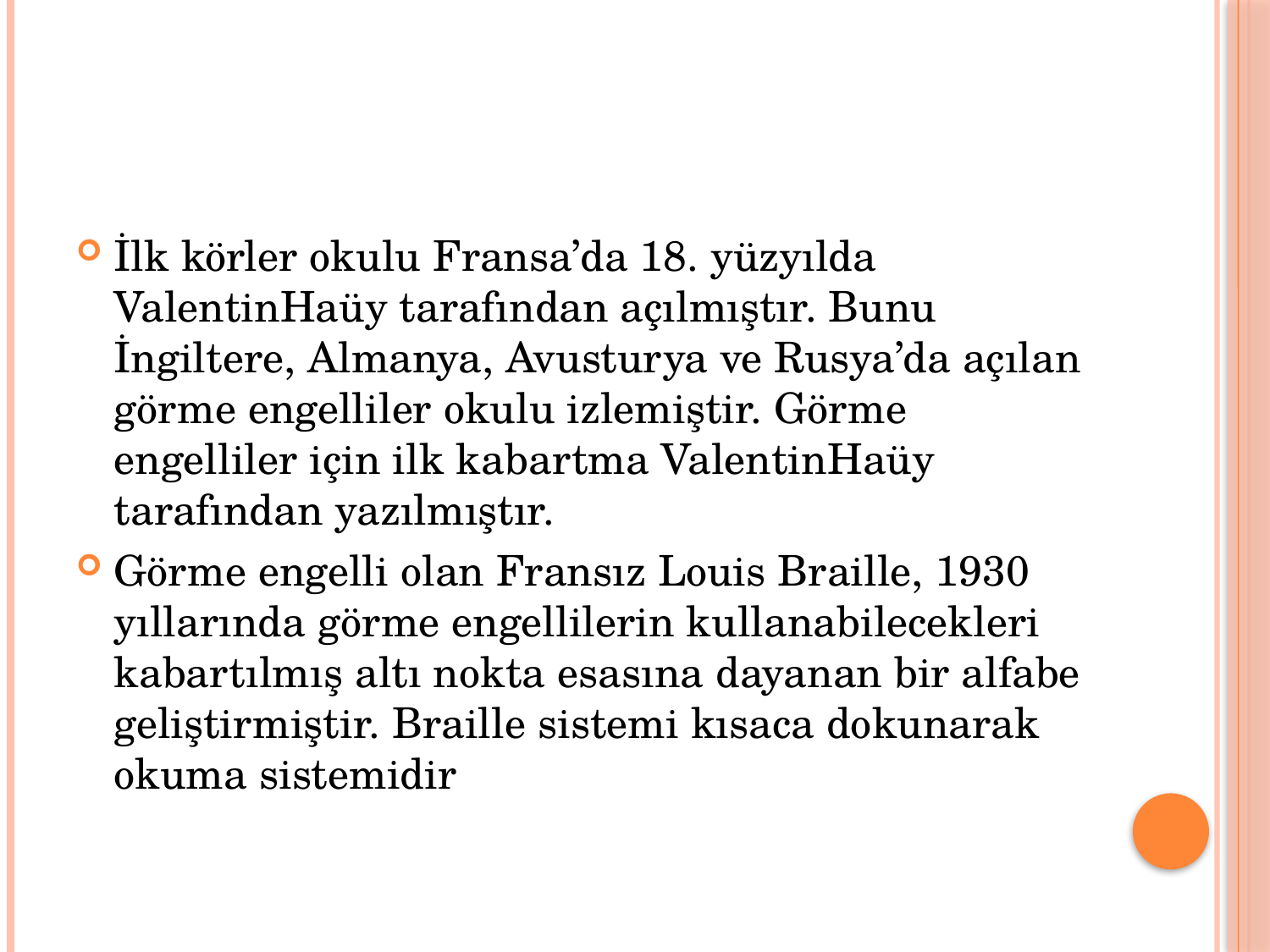

#
İlk körler okulu Fransa’da 18. yüzyılda ValentinHaüy tarafından açılmıştır. Bunu İngiltere, Almanya, Avusturya ve Rusya’da açılan görme engelliler okulu izlemiştir. Görme engelliler için ilk kabartma ValentinHaüy tarafından yazılmıştır.
Görme engelli olan Fransız Louis Braille, 1930 yıllarında görme engellilerin kullanabilecekleri kabartılmış altı nokta esasına dayanan bir alfabe geliştirmiştir. Braille sistemi kısaca dokunarak okuma sistemidir